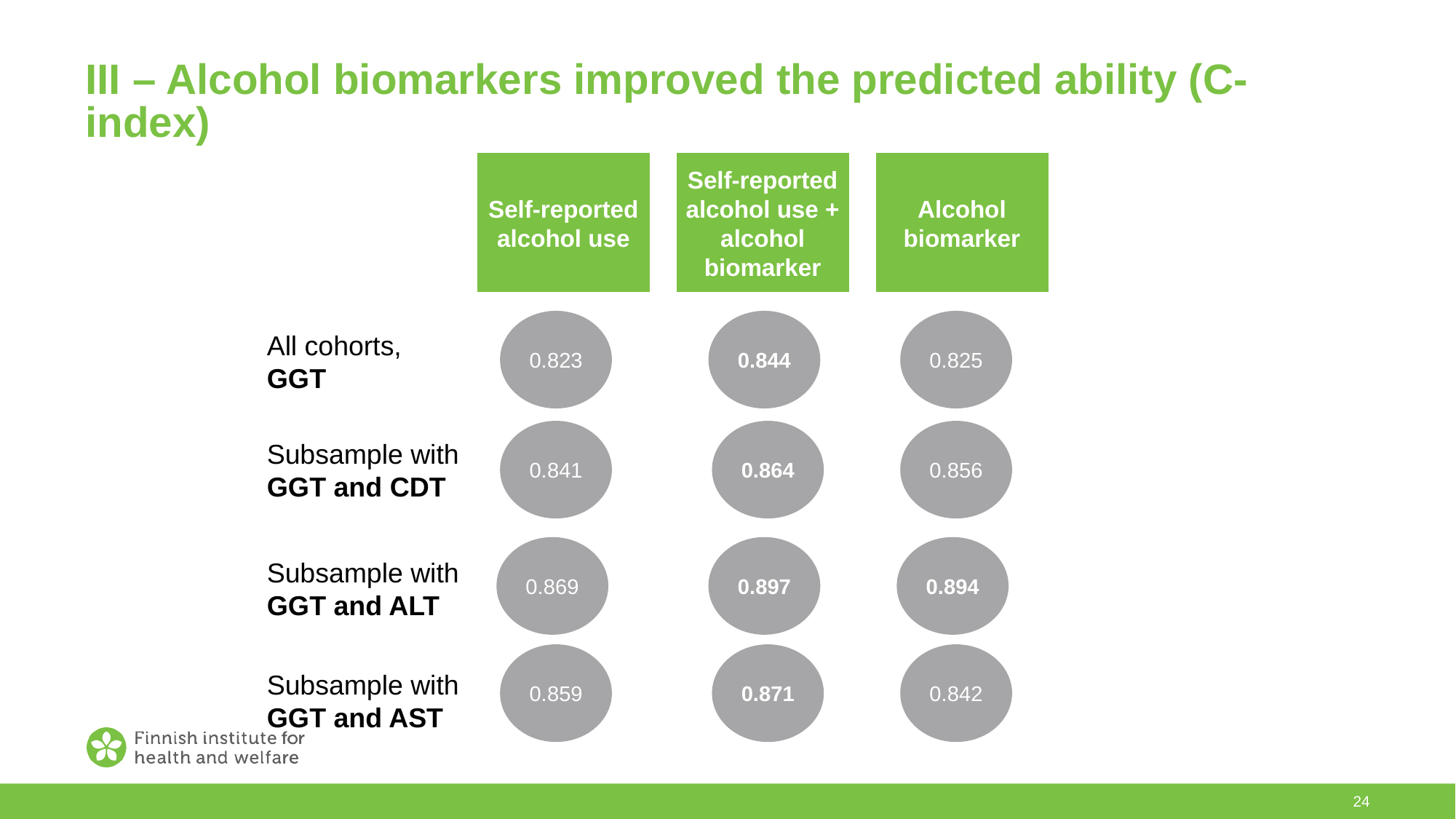

# III – Alcohol biomarkers improved the predicted ability (C-index)
Self-reported alcohol use
Self-reported alcohol use + alcohol biomarker
Alcohol biomarker
0.823
0.844
0.825
All cohorts, GGT
0.841
0.864
0.856
Subsample with GGT and CDT
0.869
0.897
0.894
Subsample with GGT and ALT
0.859
0.871
0.842
Subsample with GGT and AST
24